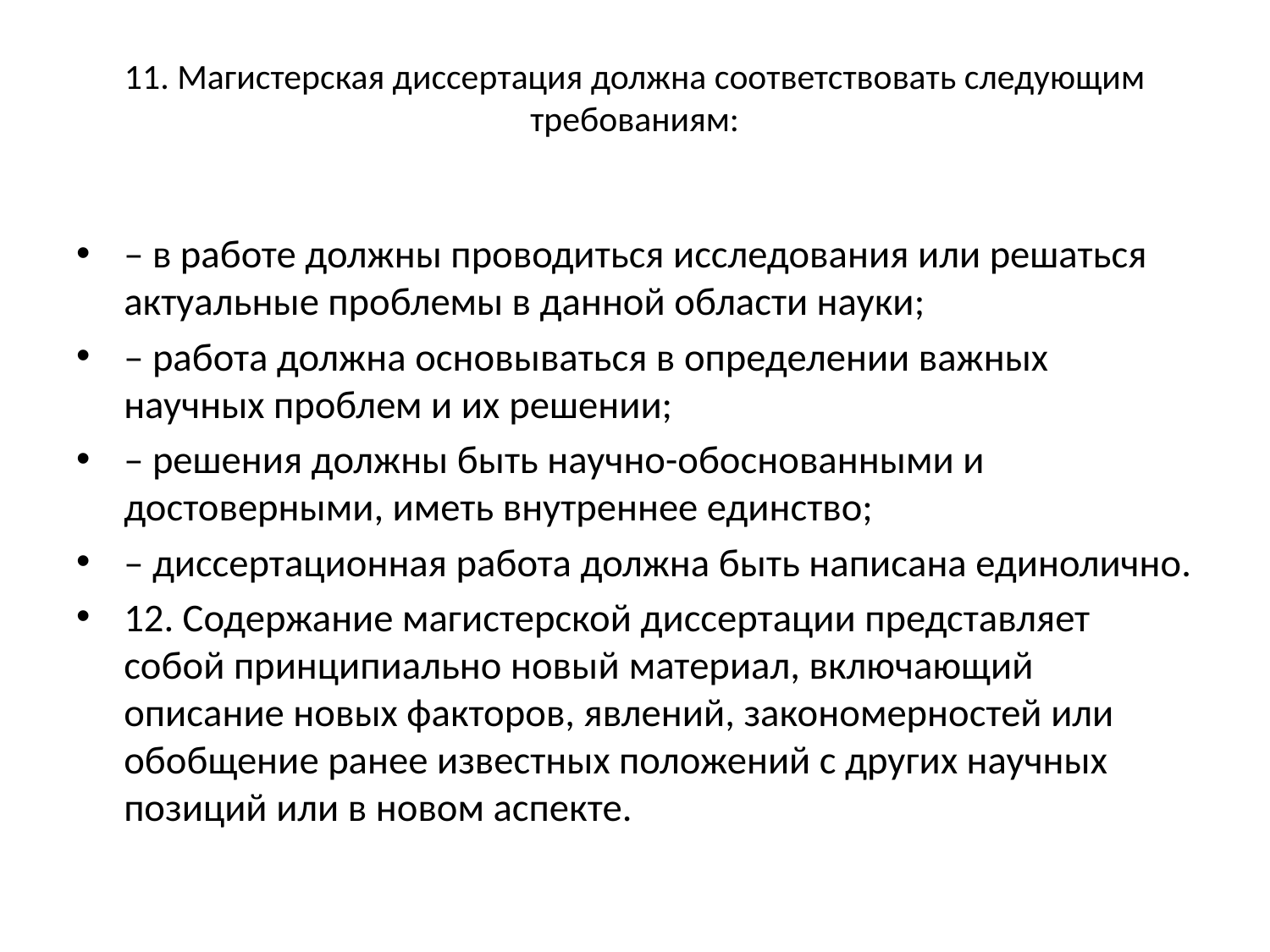

# 11. Магистерская диссертация должна соответствовать следующим требованиям:
– в работе должны проводиться исследования или решаться актуальные проблемы в данной области науки;
– работа должна основываться в определении важных научных проблем и их решении;
– решения должны быть научно-обоснованными и достоверными, иметь внутреннее единство;
– диссертационная работа должна быть написана единолично.
12. Содержание магистерской диссертации представляет собой принципиально новый материал, включающий описание новых факторов, явлений, закономерностей или обобщение ранее известных положений с других научных позиций или в новом аспекте.